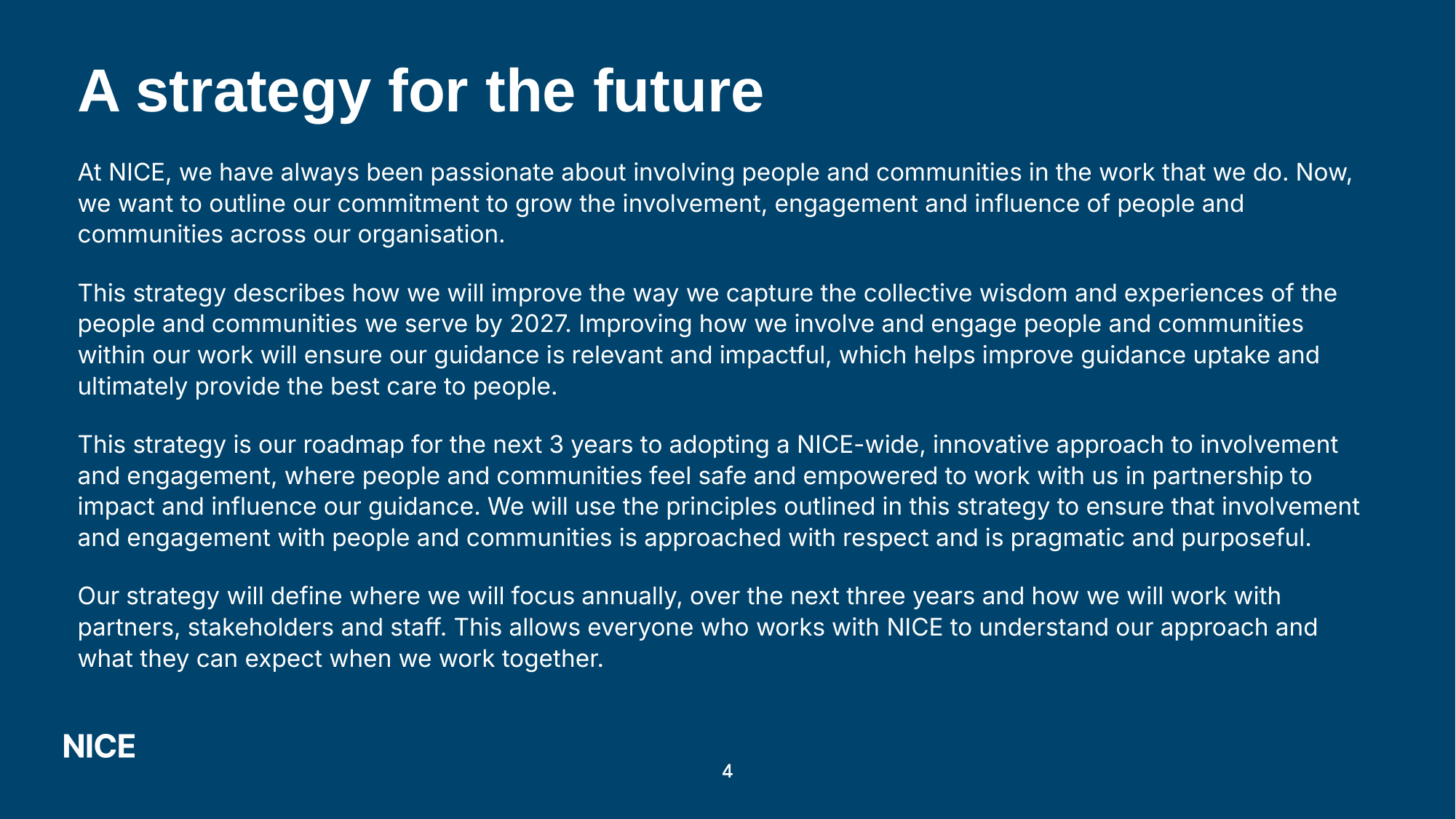

# A strategy for the future
At NICE, we have always been passionate about involving people and communities in the work that we do. Now, we want to outline our commitment to grow the involvement, engagement and influence of people and communities across our organisation.
This strategy describes how we will improve the way we capture the collective wisdom and experiences of the people and communities we serve by 2027. Improving how we involve and engage people and communities within our work will ensure our guidance is relevant and impactful, which helps improve guidance uptake and ultimately provide the best care to people.
This strategy is our roadmap for the next 3 years to adopting a NICE-wide, innovative approach to involvement and engagement, where people and communities feel safe and empowered to work with us in partnership to impact and influence our guidance. We will use the principles outlined in this strategy to ensure that involvement and engagement with people and communities is approached with respect and is pragmatic and purposeful.
Our strategy will define where we will focus annually, over the next three years and how we will work with partners, stakeholders and staff. This allows everyone who works with NICE to understand our approach and what they can expect when we work together.